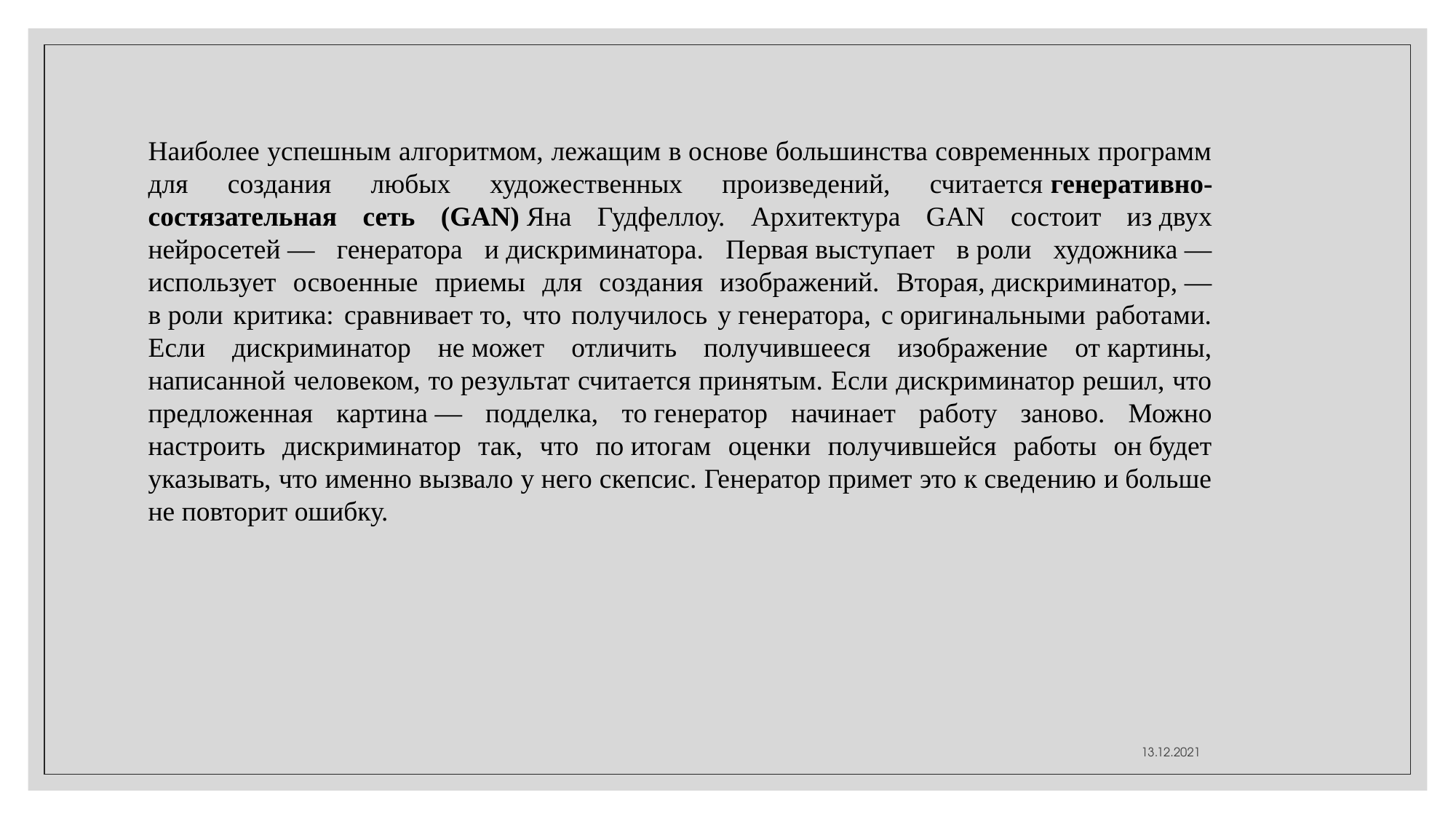

Наиболее успешным алгоритмом, лежащим в основе большинства современных программ для создания любых художественных произведений, считается генеративно-состязательная сеть (GAN) Яна Гудфеллоу. Архитектура GAN состоит из двух нейросетей — генератора и дискриминатора. Первая выступает в роли художника — использует освоенные приемы для создания изображений. Вторая, дискриминатор, — в роли критика: сравнивает то, что получилось у генератора, с оригинальными работами. Если дискриминатор не может отличить получившееся изображение от картины, написанной человеком, то результат считается принятым. Если дискриминатор решил, что предложенная картина — подделка, то генератор начинает работу заново. Можно настроить дискриминатор так, что по итогам оценки получившейся работы он будет указывать, что именно вызвало у него скепсис. Генератор примет это к сведению и больше не повторит ошибку.
13.12.2021